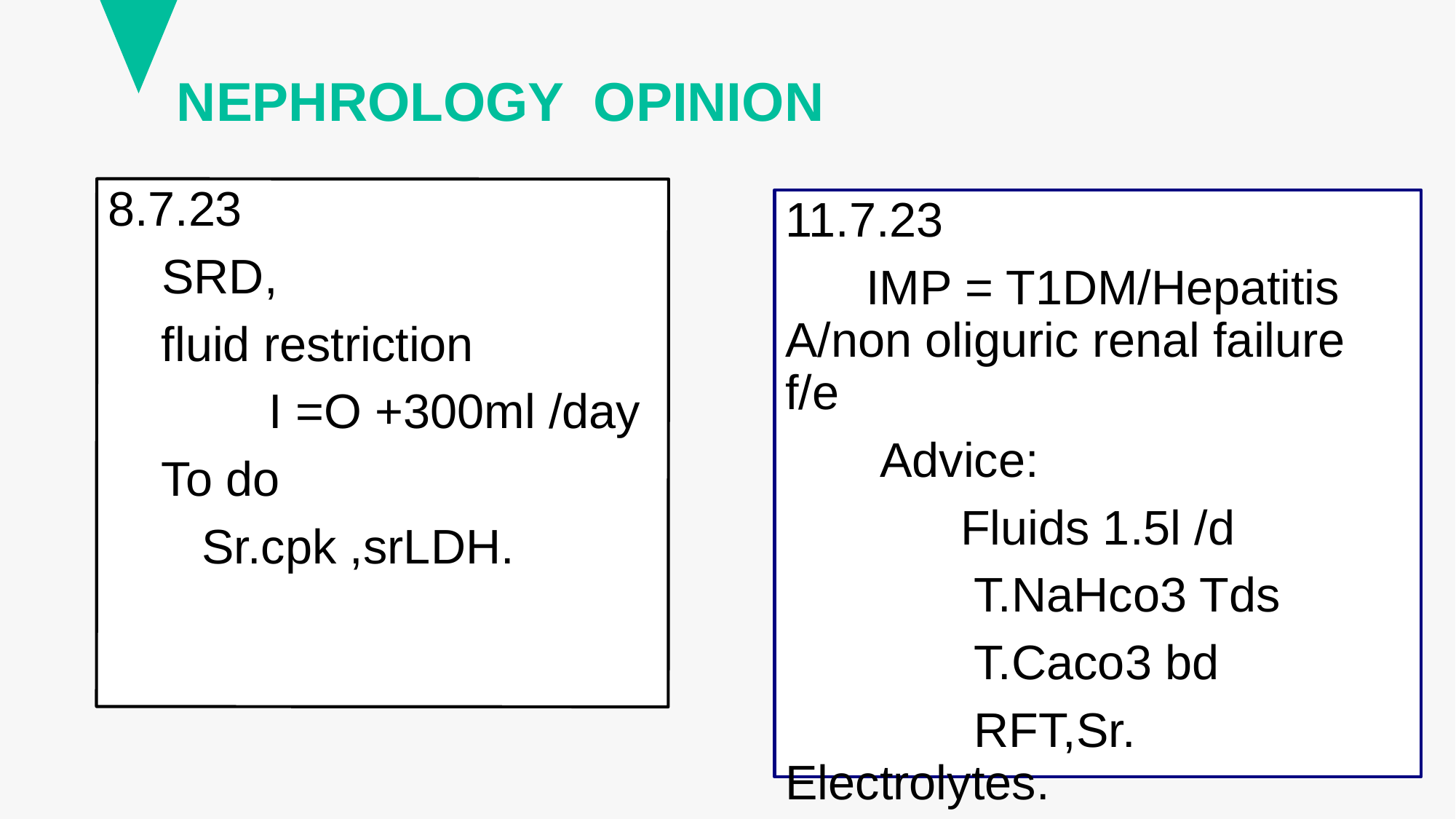

# NEPHROLOGY  OPINION
8.7.23
    SRD,
    fluid restriction
            I =O +300ml /day
    To do
       Sr.cpk ,srLDH.

11.7.23
      IMP = T1DM/Hepatitis A/non oliguric renal failure f/e
       Advice:
             Fluids 1.5l /d
              T.NaHco3 Tds
              T.Caco3 bd
              RFT,Sr. Electrolytes.